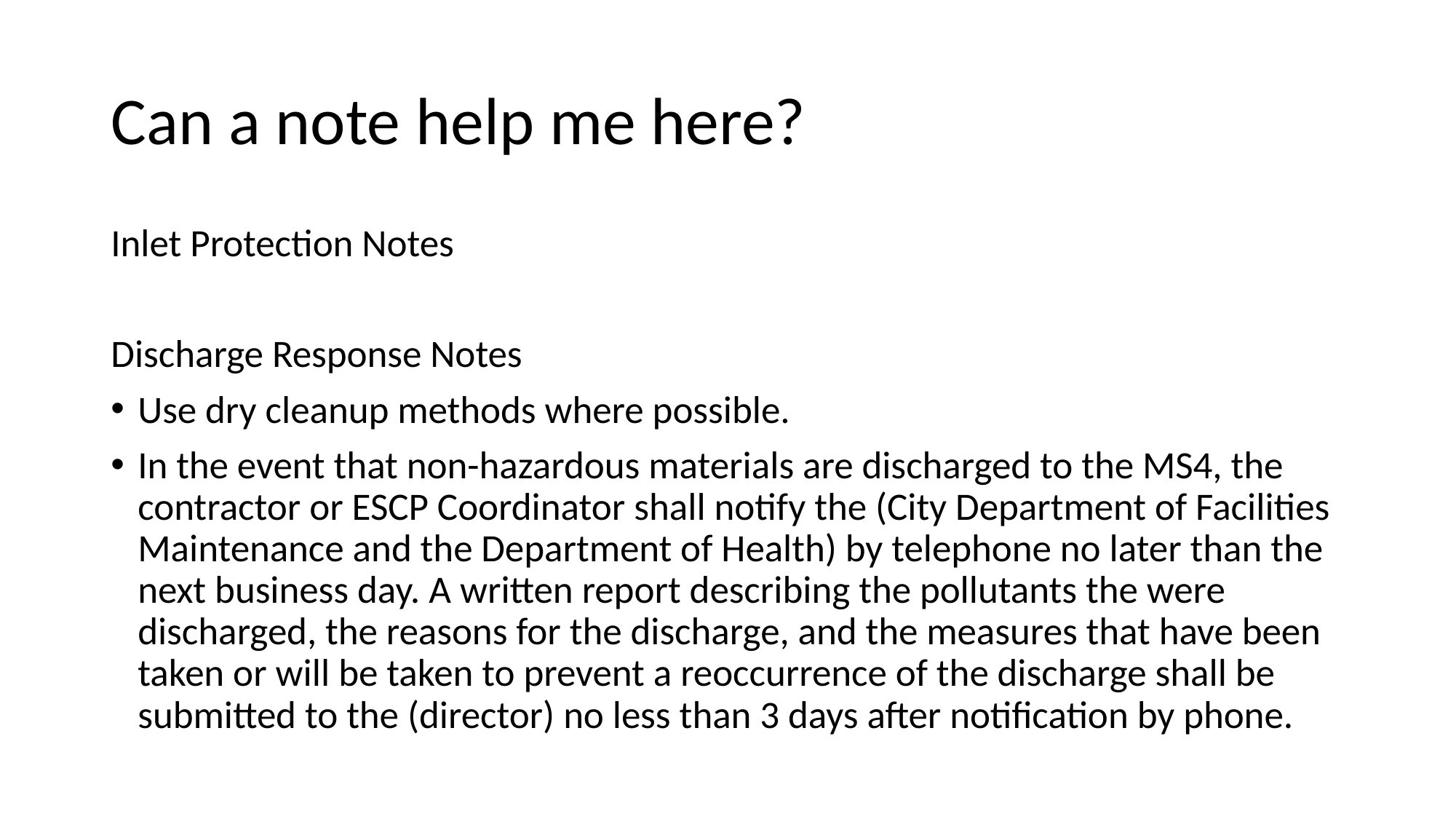

# Can a note help me here?
Inlet Protection Notes

Discharge Response Notes
Use dry cleanup methods where possible.
In the event that non-hazardous materials are discharged to the MS4, the contractor or ESCP Coordinator shall notify the (City Department of Facilities Maintenance and the Department of Health) by telephone no later than the next business day. A written report describing the pollutants the were discharged, the reasons for the discharge, and the measures that have been taken or will be taken to prevent a reoccurrence of the discharge shall be submitted to the (director) no less than 3 days after notification by phone.